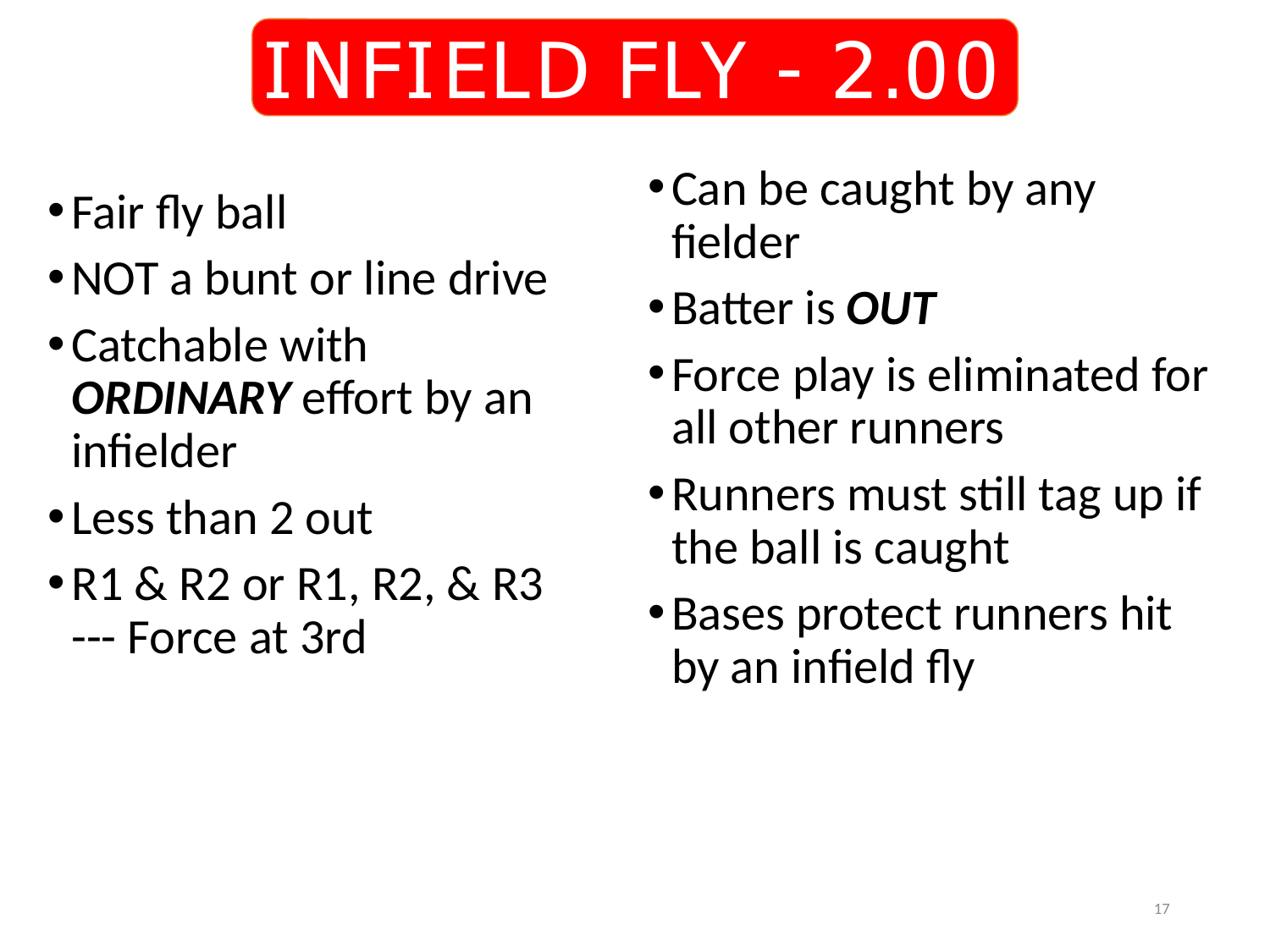

INFIELD FLY - 2.00
Can be caught by any fielder
Batter is OUT
Force play is eliminated for all other runners
Runners must still tag up if the ball is caught
Bases protect runners hit by an infield fly
Fair fly ball
NOT a bunt or line drive
Catchable with ORDINARY effort by an infielder
Less than 2 out
R1 & R2 or R1, R2, & R3 --- Force at 3rd

17